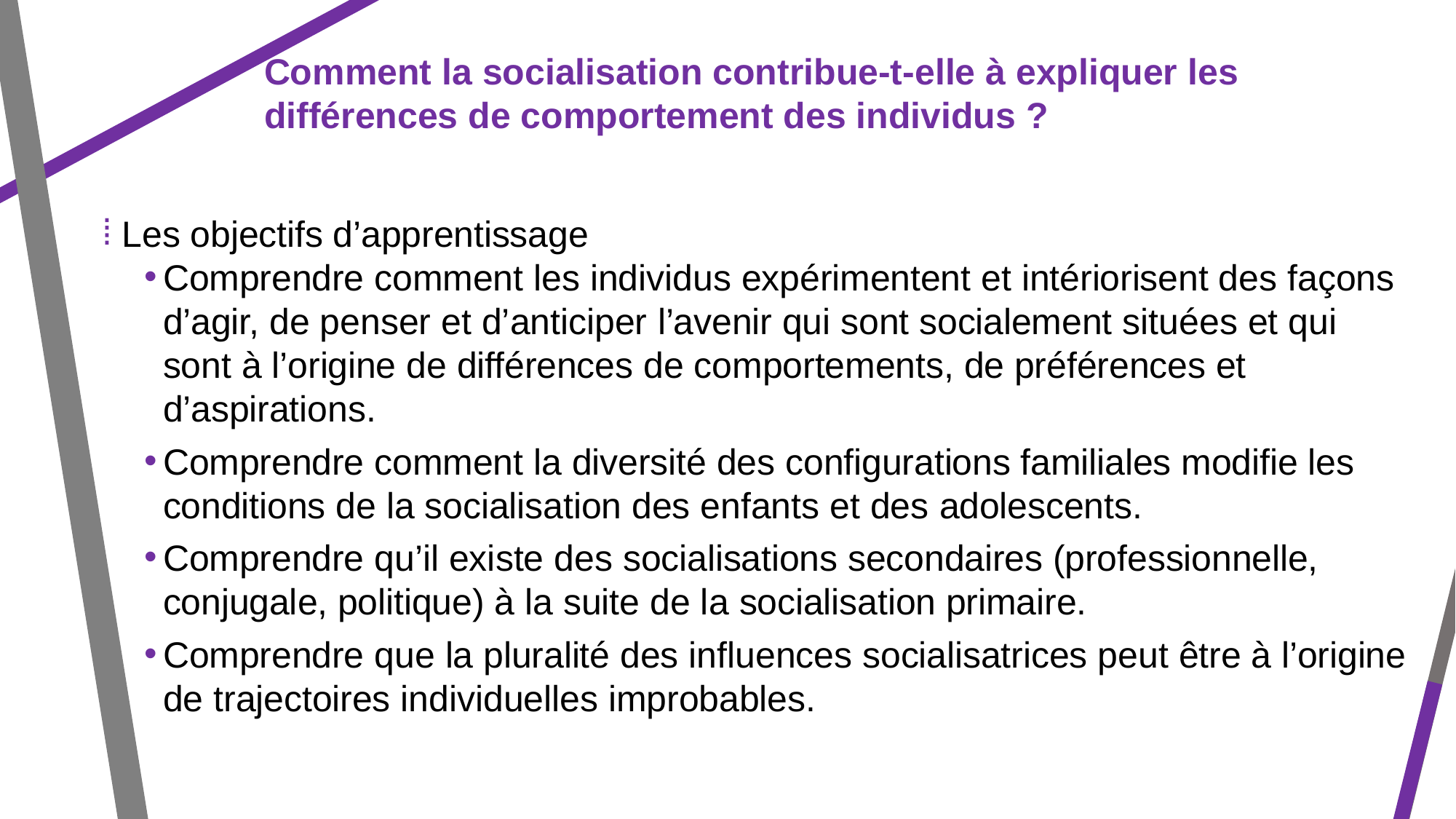

Comment la socialisation contribue-t-elle à expliquer les différences de comportement des individus ?
Les objectifs d’apprentissage
Comprendre comment les individus expérimentent et intériorisent des façons d’agir, de penser et d’anticiper l’avenir qui sont socialement situées et qui sont à l’origine de différences de comportements, de préférences et d’aspirations.
Comprendre comment la diversité des configurations familiales modifie les conditions de la socialisation des enfants et des adolescents.
Comprendre qu’il existe des socialisations secondaires (professionnelle, conjugale, politique) à la suite de la socialisation primaire.
Comprendre que la pluralité des influences socialisatrices peut être à l’origine de trajectoires individuelles improbables.